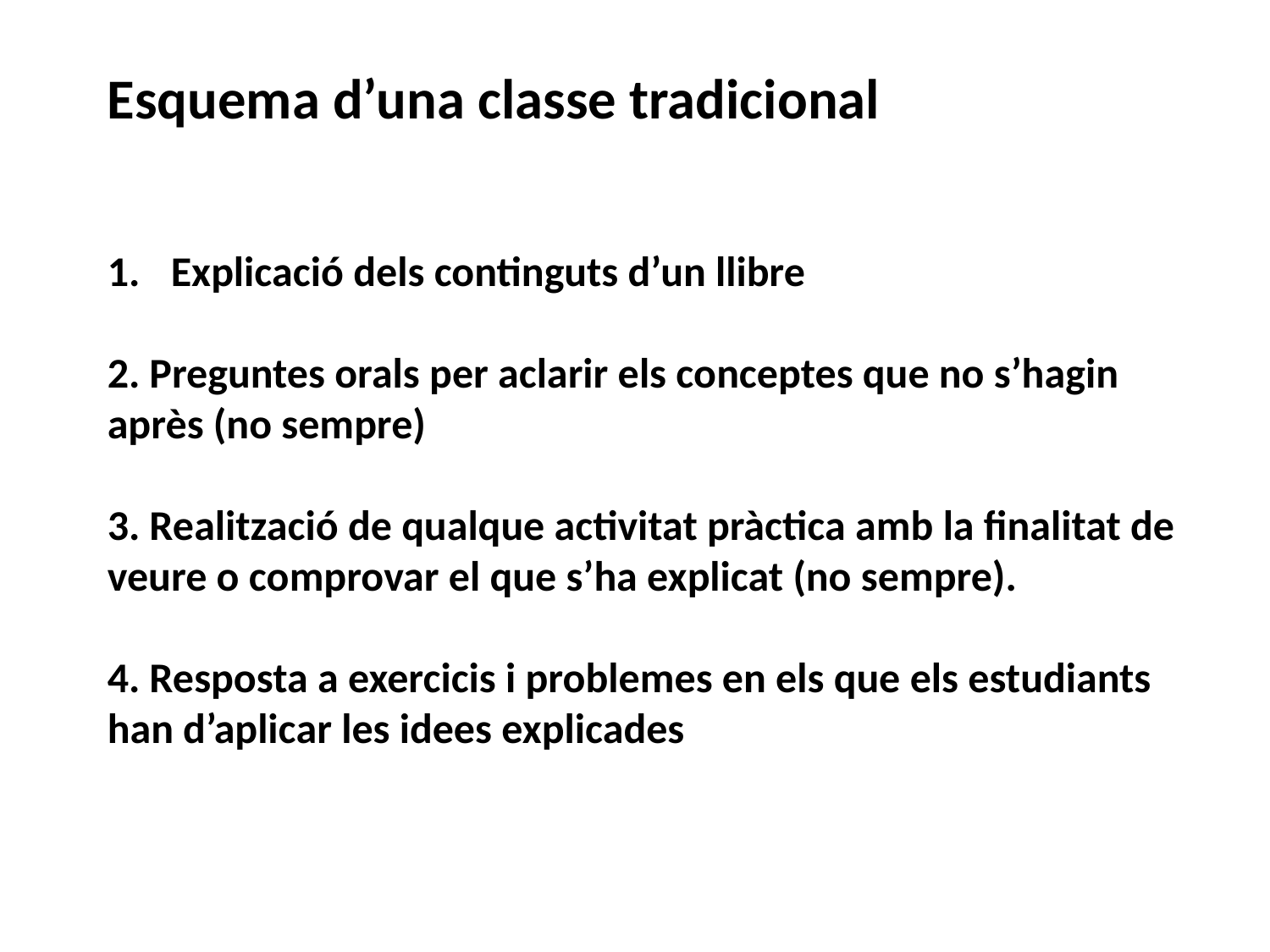

Esquema d’una classe tradicional

Explicació dels continguts d’un llibre

2. Preguntes orals per aclarir els conceptes que no s’hagin après (no sempre)

3. Realització de qualque activitat pràctica amb la finalitat de veure o comprovar el que s’ha explicat (no sempre).

4. Resposta a exercicis i problemes en els que els estudiants han d’aplicar les idees explicades